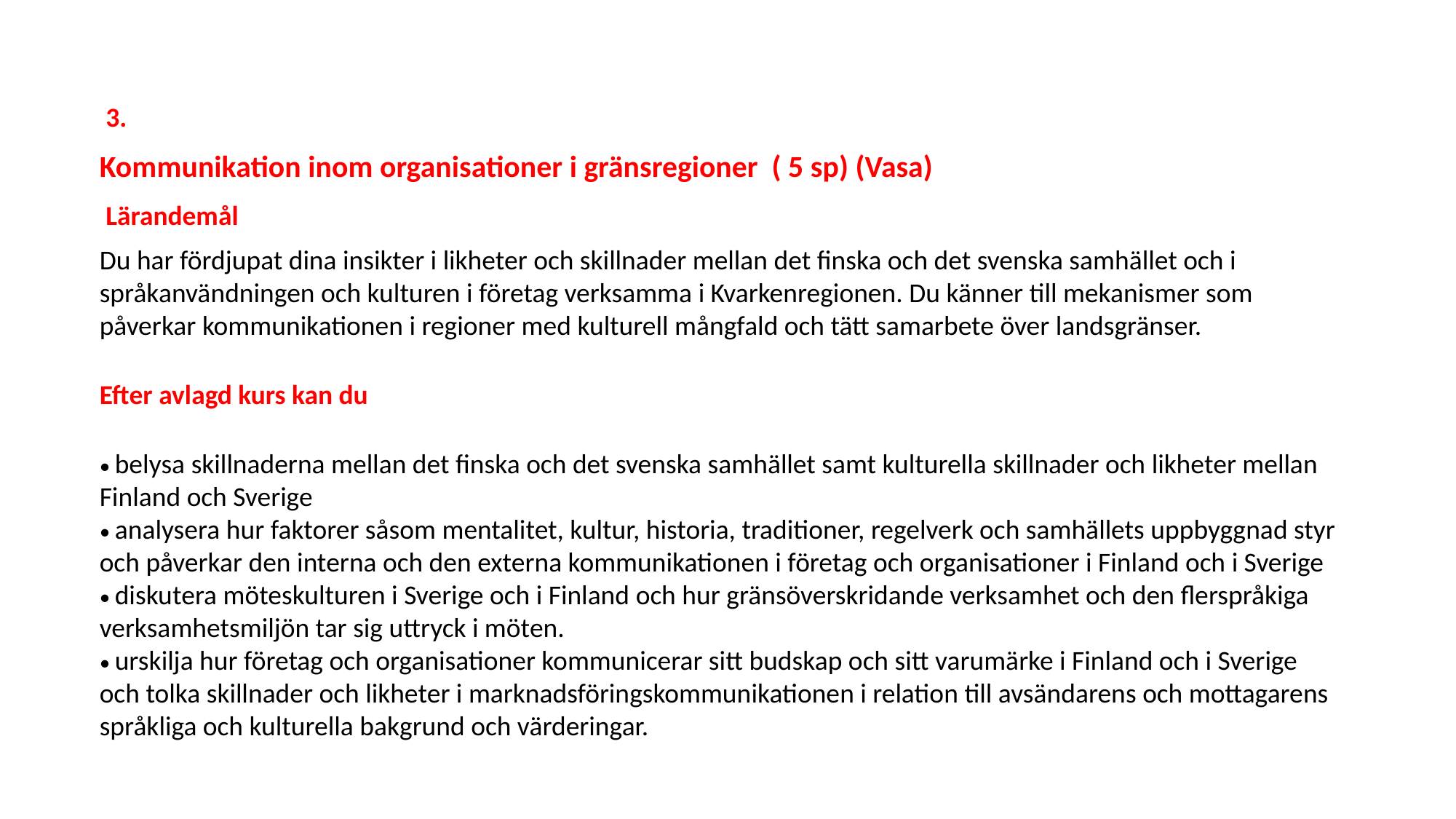

3.
Kommunikation inom organisationer i gränsregioner  ( 5 sp) (Vasa)
 Lärandemål
Du har fördjupat dina insikter i likheter och skillnader mellan det finska och det svenska samhället och i språkanvändningen och kulturen i företag verksamma i Kvarkenregionen. Du känner till mekanismer som påverkar kommunikationen i regioner med kulturell mångfald och tätt samarbete över landsgränser.

Efter avlagd kurs kan du

• belysa skillnaderna mellan det finska och det svenska samhället samt kulturella skillnader och likheter mellan Finland och Sverige
• analysera hur faktorer såsom mentalitet, kultur, historia, traditioner, regelverk och samhällets uppbyggnad styr och påverkar den interna och den externa kommunikationen i företag och organisationer i Finland och i Sverige
• diskutera möteskulturen i Sverige och i Finland och hur gränsöverskridande verksamhet och den flerspråkiga verksamhetsmiljön tar sig uttryck i möten.
• urskilja hur företag och organisationer kommunicerar sitt budskap och sitt varumärke i Finland och i Sverige och tolka skillnader och likheter i marknadsföringskommunikationen i relation till avsändarens och mottagarens språkliga och kulturella bakgrund och värderingar.